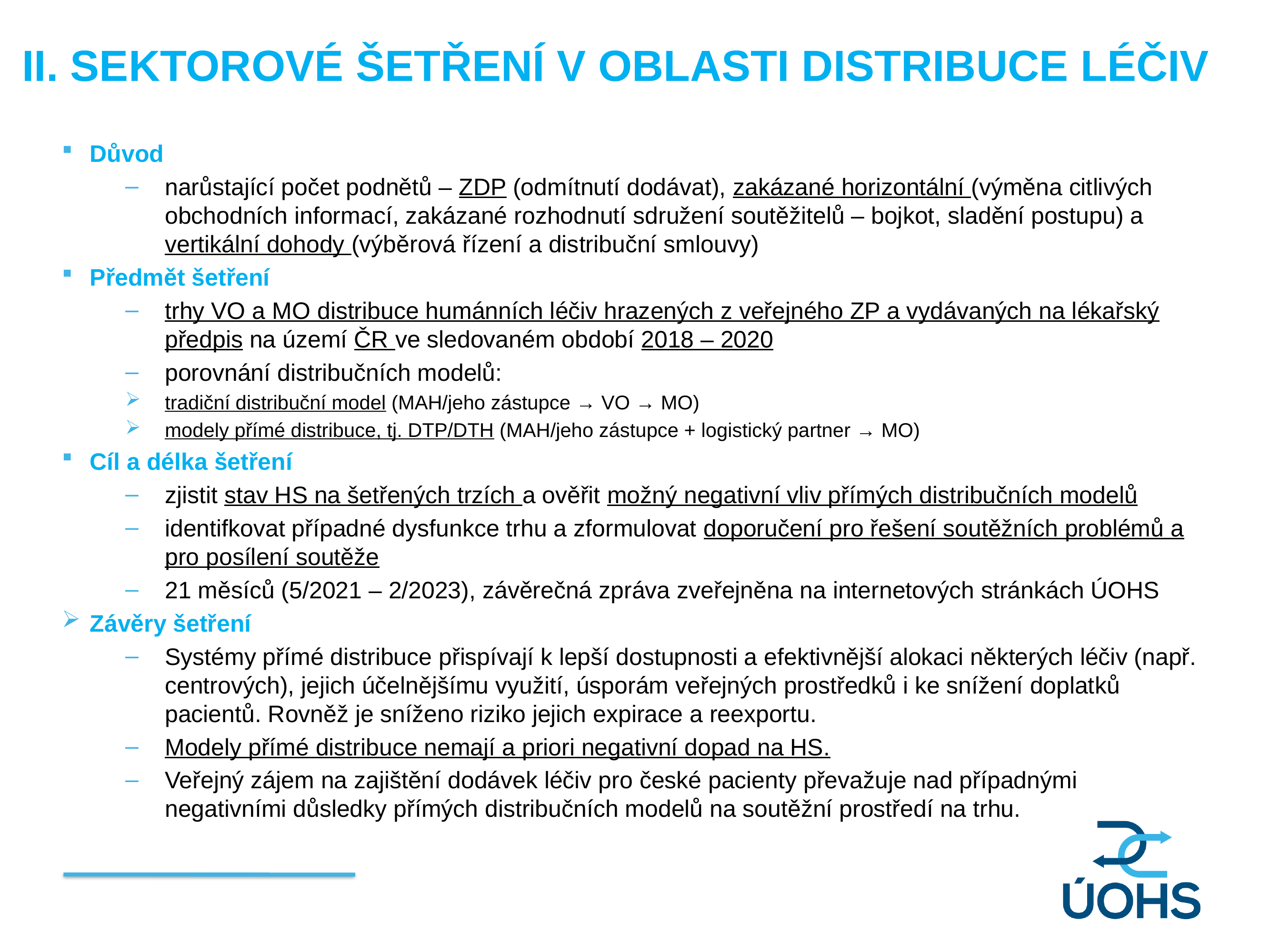

II. SEKTOROVÉ ŠETŘENÍ V OBLASTI DISTRIBUCE LÉČIV
Důvod
narůstající počet podnětů – ZDP (odmítnutí dodávat), zakázané horizontální (výměna citlivých obchodních informací, zakázané rozhodnutí sdružení soutěžitelů – bojkot, sladění postupu) a vertikální dohody (výběrová řízení a distribuční smlouvy)
Předmět šetření
trhy VO a MO distribuce humánních léčiv hrazených z veřejného ZP a vydávaných na lékařský předpis na území ČR ve sledovaném období 2018 – 2020
porovnání distribučních modelů:
tradiční distribuční model (MAH/jeho zástupce → VO → MO)
modely přímé distribuce, tj. DTP/DTH (MAH/jeho zástupce + logistický partner → MO)
Cíl a délka šetření
zjistit stav HS na šetřených trzích a ověřit možný negativní vliv přímých distribučních modelů
identifkovat případné dysfunkce trhu a zformulovat doporučení pro řešení soutěžních problémů a pro posílení soutěže
21 měsíců (5/2021 – 2/2023), závěrečná zpráva zveřejněna na internetových stránkách ÚOHS
Závěry šetření
Systémy přímé distribuce přispívají k lepší dostupnosti a efektivnější alokaci některých léčiv (např. centrových), jejich účelnějšímu využití, úsporám veřejných prostředků i ke snížení doplatků pacientů. Rovněž je sníženo riziko jejich expirace a reexportu.
Modely přímé distribuce nemají a priori negativní dopad na HS.
Veřejný zájem na zajištění dodávek léčiv pro české pacienty převažuje nad případnými negativními důsledky přímých distribučních modelů na soutěžní prostředí na trhu.